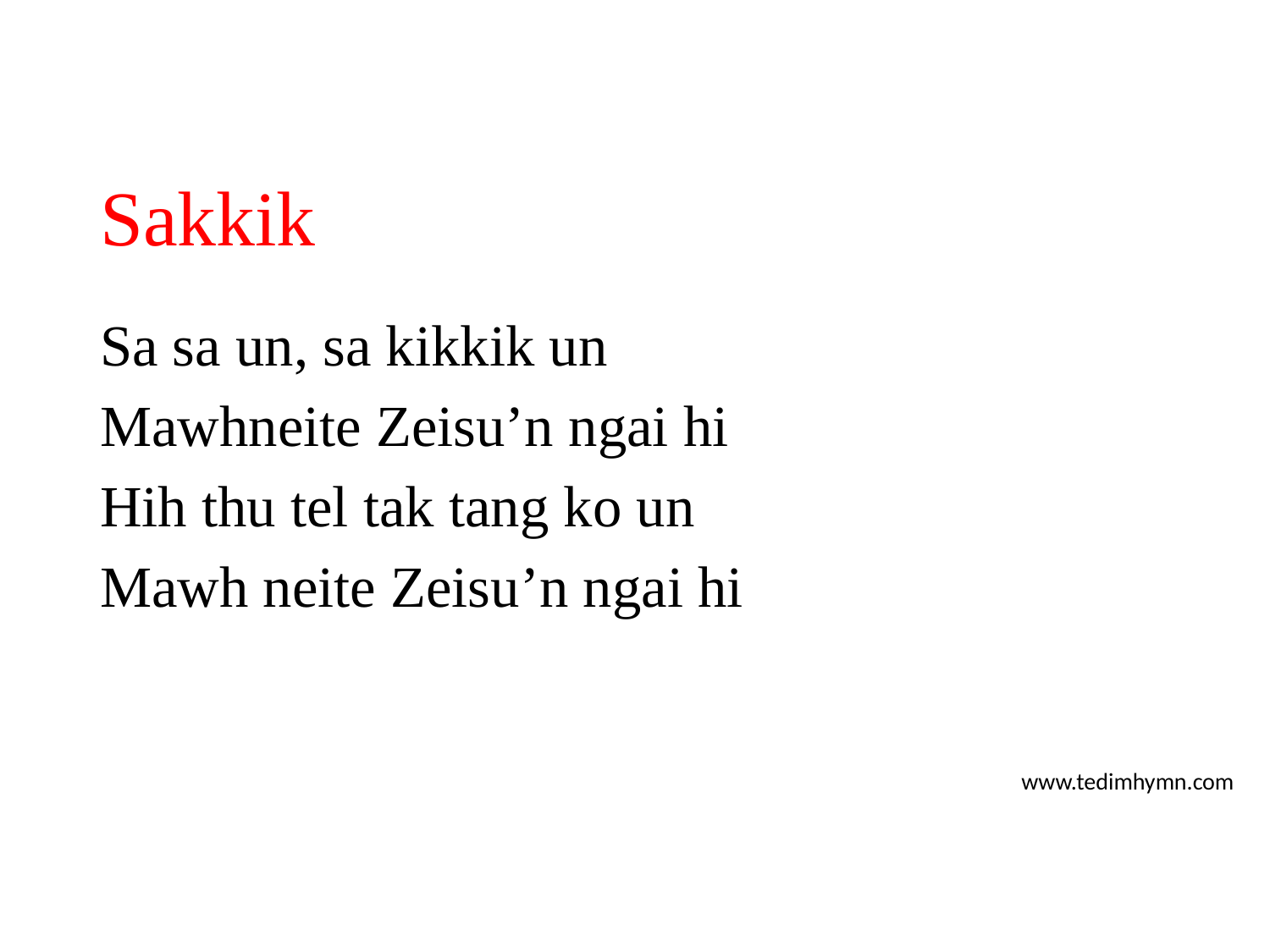

# Sakkik
Sa sa un, sa kikkik un
Mawhneite Zeisu’n ngai hi
Hih thu tel tak tang ko un
Mawh neite Zeisu’n ngai hi
www.tedimhymn.com